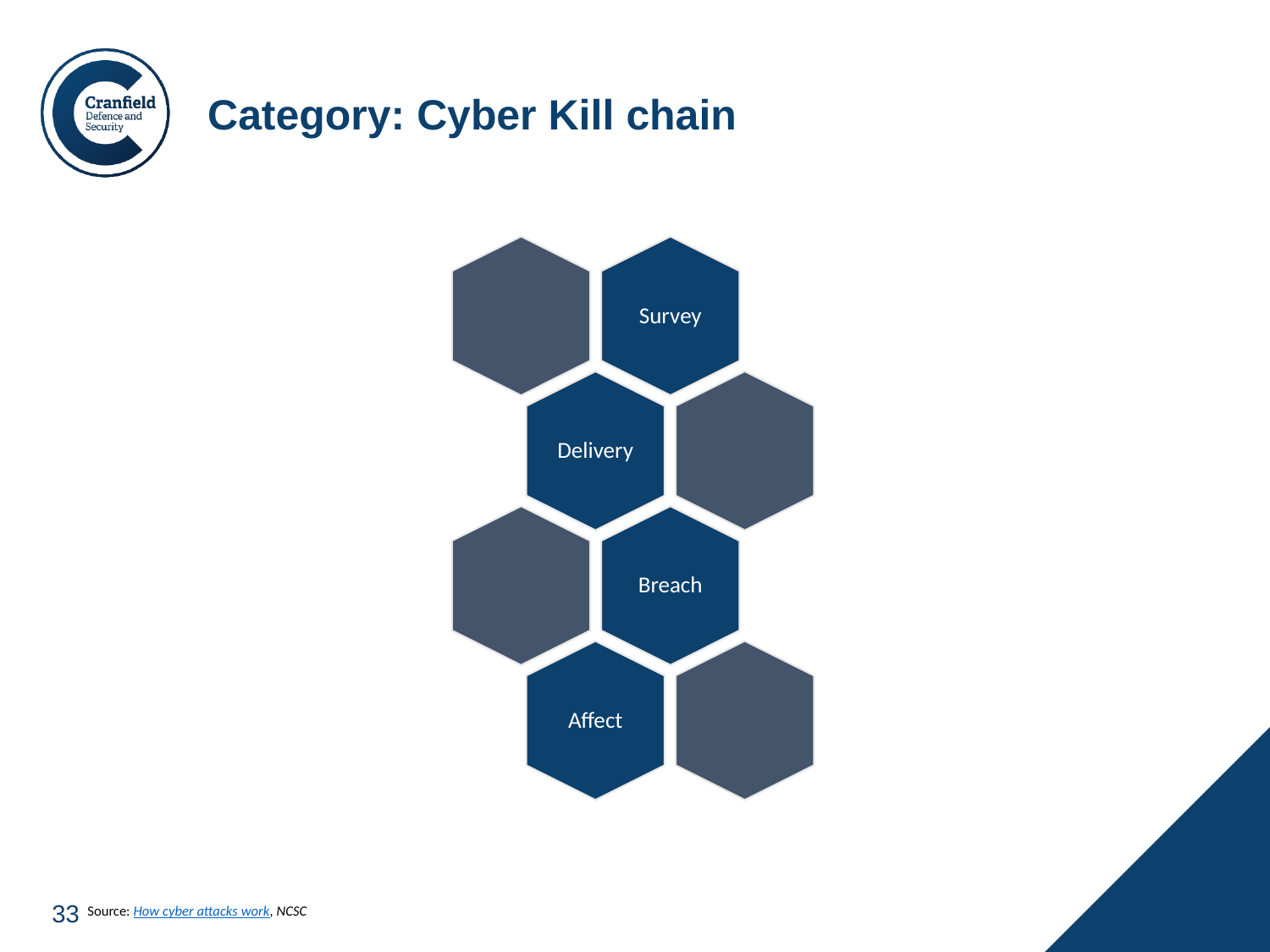

# Category: Cyber Kill chain
Survey

Delivery

Breach

Affect

Source: How cyber attacks work, NCSC